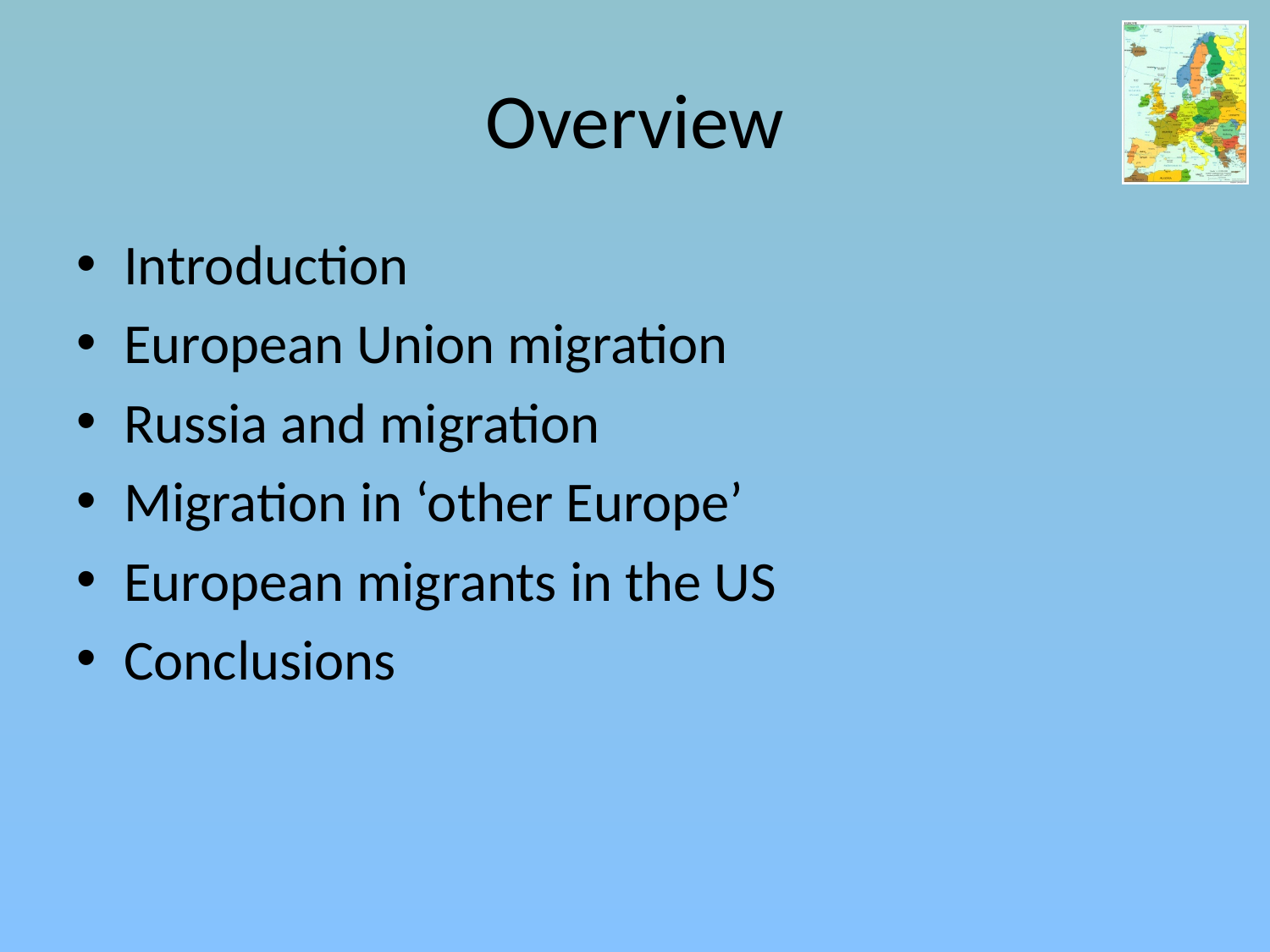

# Overview
Introduction
European Union migration
Russia and migration
Migration in ‘other Europe’
European migrants in the US
Conclusions